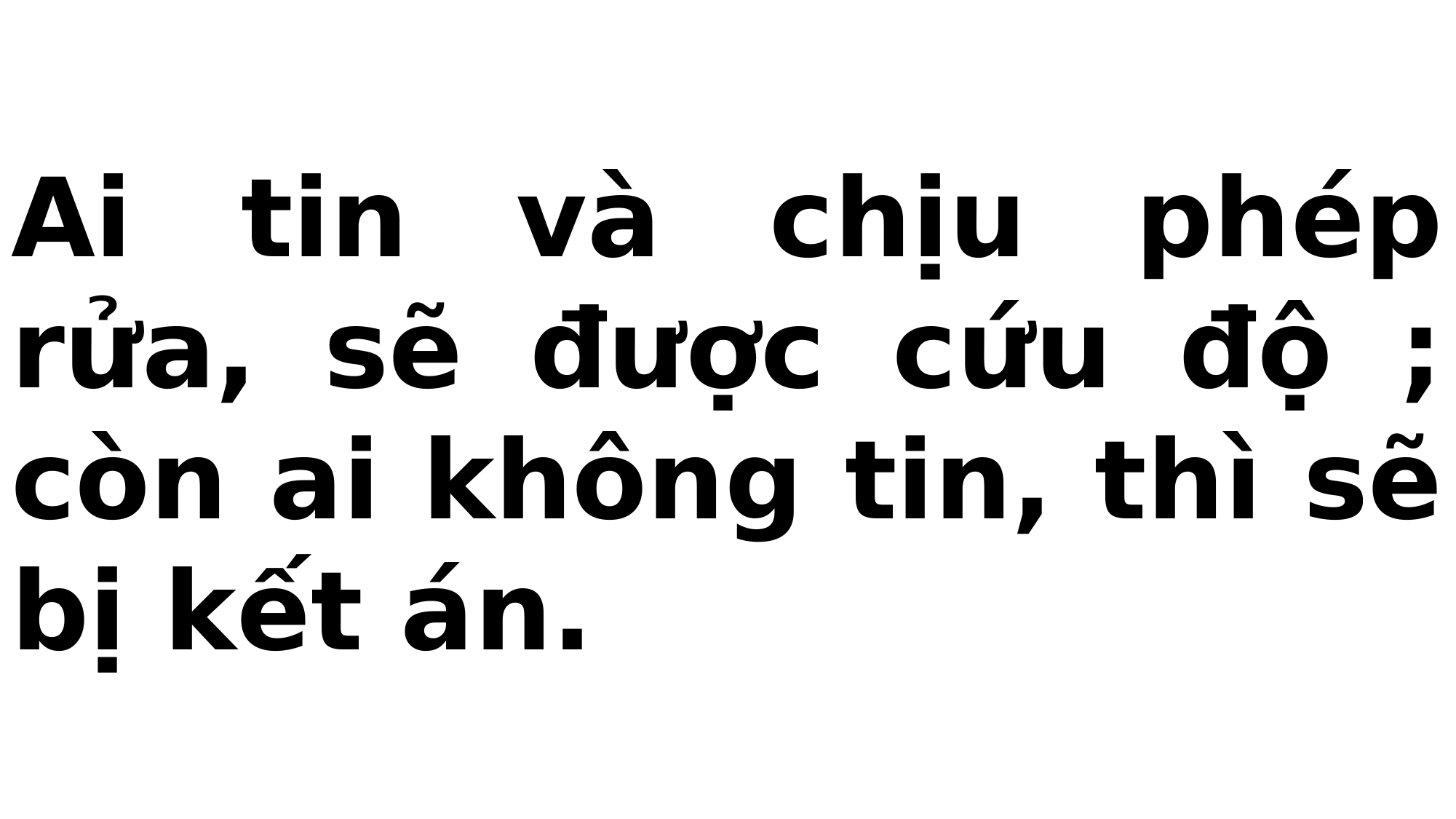

# Ai tin và chịu phép rửa, sẽ được cứu độ ; còn ai không tin, thì sẽ bị kết án.